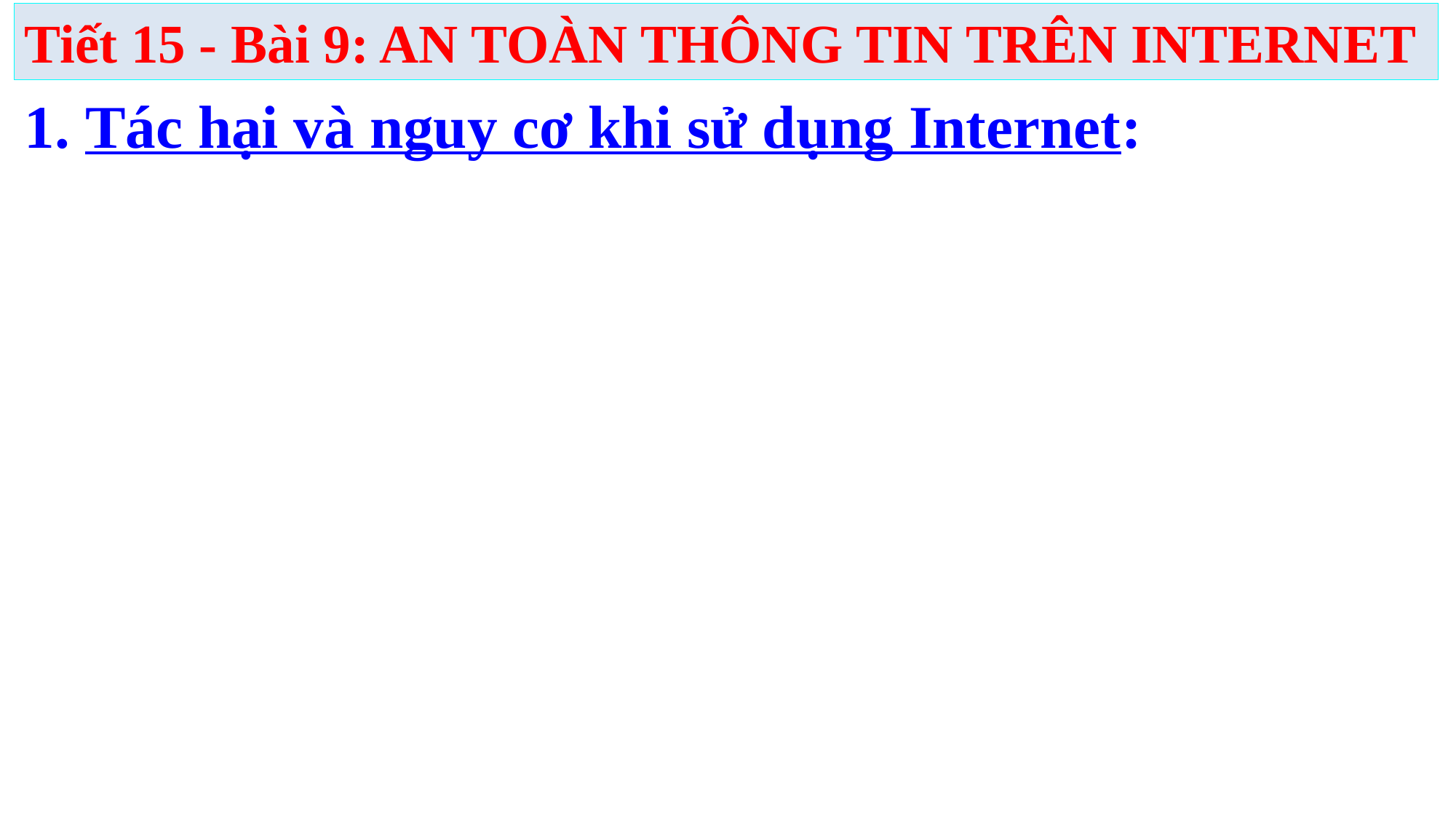

Tiết 15 - Bài 9: AN TOÀN THÔNG TIN TRÊN INTERNET
1. Tác hại và nguy cơ khi sử dụng Internet: